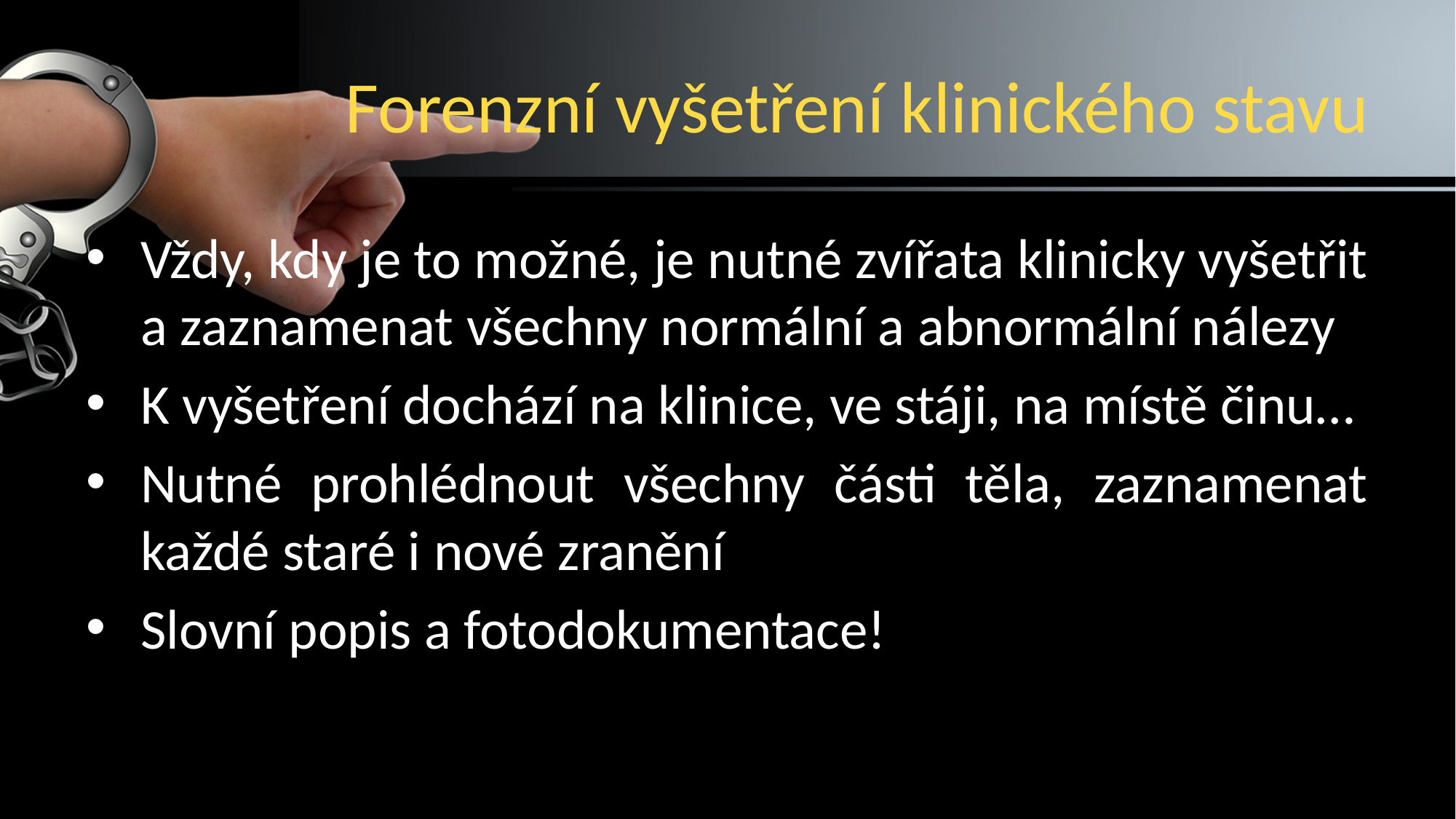

# Forenzní vyšetření klinického stavu
Vždy, kdy je to možné, je nutné zvířata klinicky vyšetřit a zaznamenat všechny normální a abnormální nálezy
K vyšetření dochází na klinice, ve stáji, na místě činu…
Nutné prohlédnout všechny části těla, zaznamenat každé staré i nové zranění
Slovní popis a fotodokumentace!